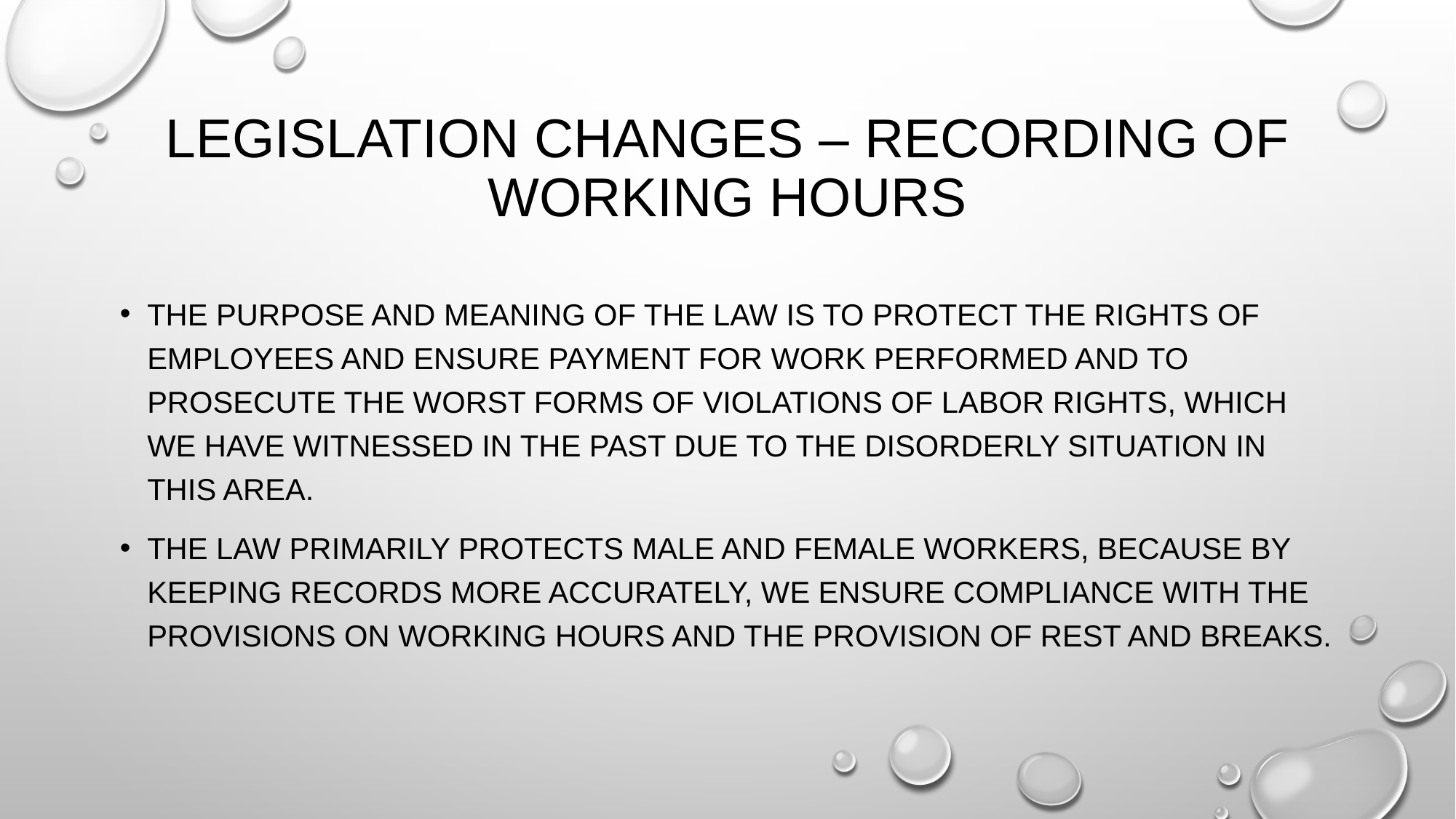

# Legislation changes – Recording of working hours
The purpose and meaning of the law is to protect the rights of employees and ensure payment for work performed and to prosecute the worst forms of violations of labor rights, which we have witnessed in the past due to the disorderly situation in this area.
the law primarily protects male and female workers, because by keeping records more accurately, we ensure compliance with the provisions on working hours and the provision of rest and breaks.